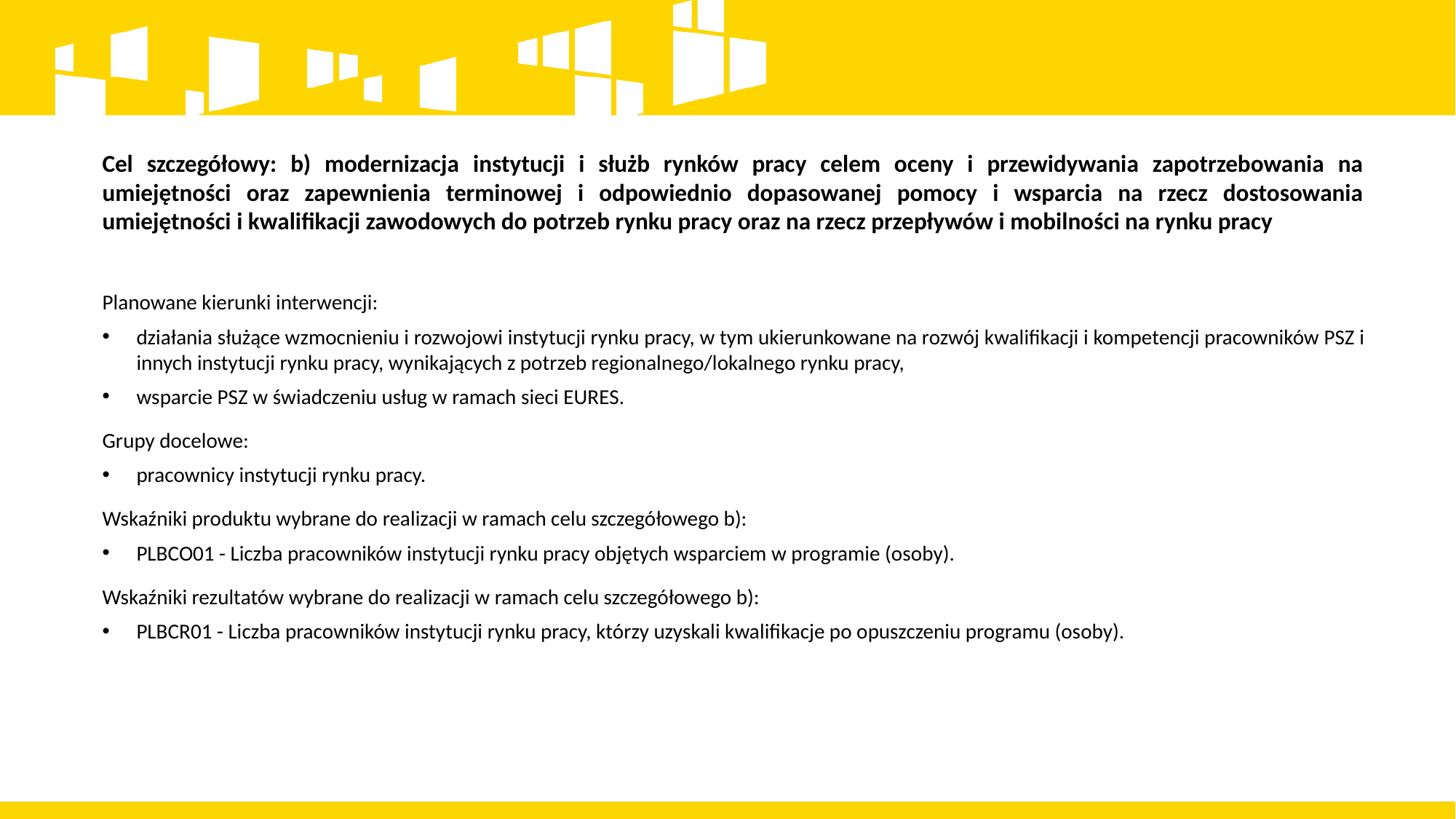

Cel szczegółowy: b) modernizacja instytucji i służb rynków pracy celem oceny i przewidywania zapotrzebowania na umiejętności oraz zapewnienia terminowej i odpowiednio dopasowanej pomocy i wsparcia na rzecz dostosowania umiejętności i kwalifikacji zawodowych do potrzeb rynku pracy oraz na rzecz przepływów i mobilności na rynku pracy
Planowane kierunki interwencji:
działania służące wzmocnieniu i rozwojowi instytucji rynku pracy, w tym ukierunkowane na rozwój kwalifikacji i kompetencji pracowników PSZ i innych instytucji rynku pracy, wynikających z potrzeb regionalnego/lokalnego rynku pracy,
wsparcie PSZ w świadczeniu usług w ramach sieci EURES.
Grupy docelowe:
pracownicy instytucji rynku pracy.
Wskaźniki produktu wybrane do realizacji w ramach celu szczegółowego b):
PLBCO01 - Liczba pracowników instytucji rynku pracy objętych wsparciem w programie (osoby).
Wskaźniki rezultatów wybrane do realizacji w ramach celu szczegółowego b):
PLBCR01 - Liczba pracowników instytucji rynku pracy, którzy uzyskali kwalifikacje po opuszczeniu programu (osoby).